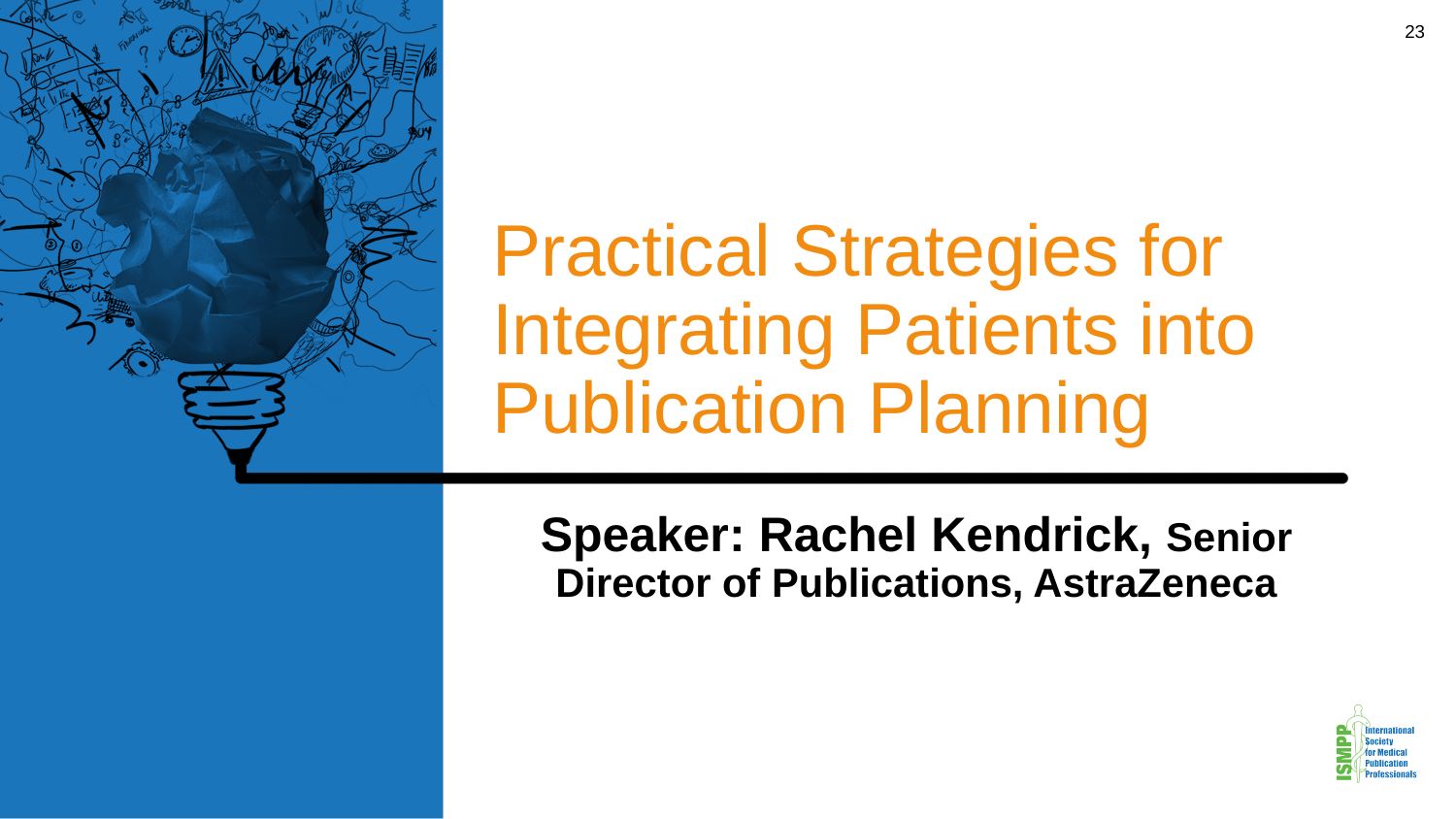

23
# Practical Strategies for Integrating Patients into Publication Planning
Speaker: Rachel Kendrick, Senior Director of Publications, AstraZeneca